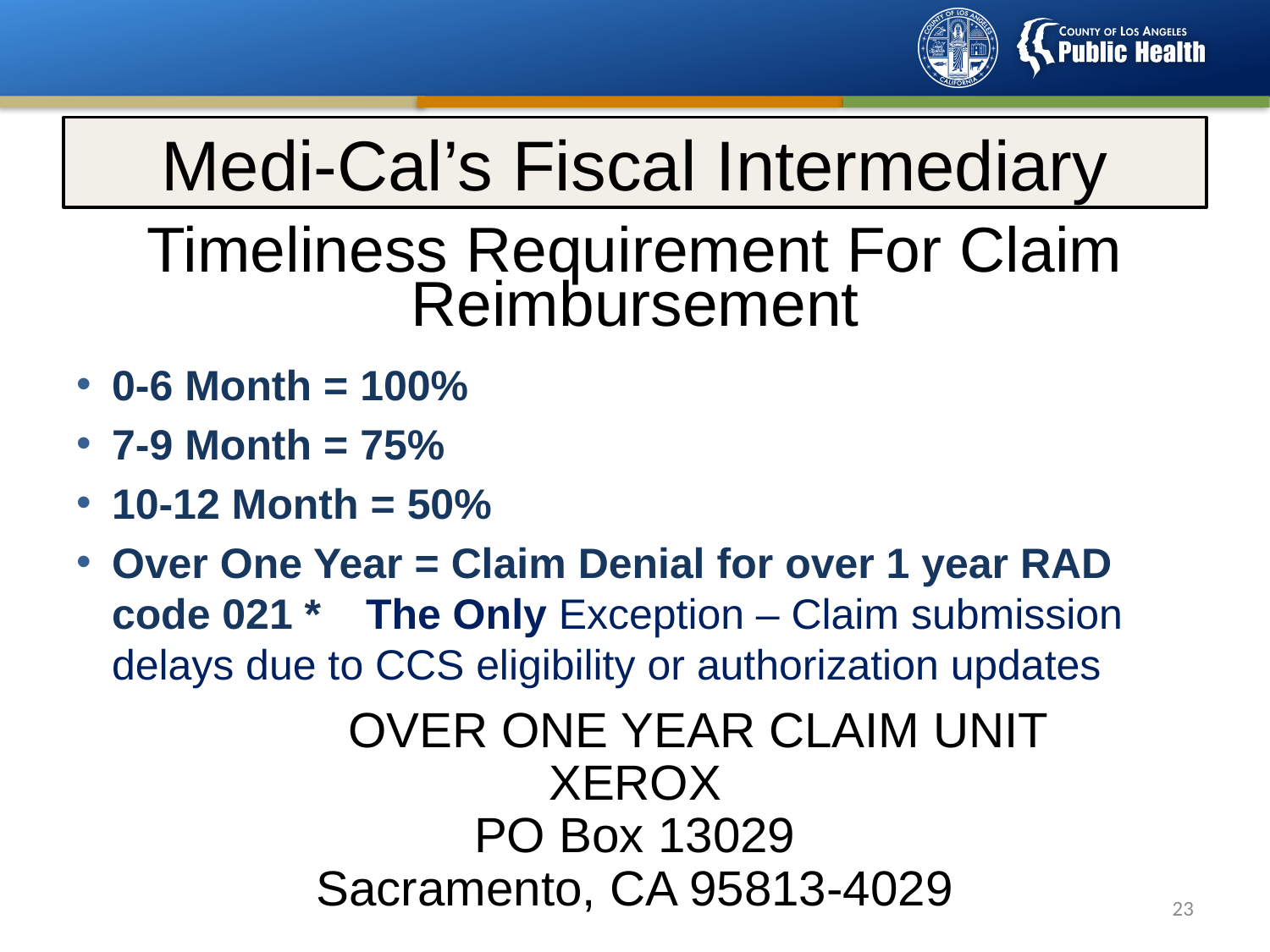

# Medi-Cal’s Fiscal Intermediary
Timeliness Requirement For Claim Reimbursement
0-6 Month = 100%
7-9 Month = 75%
10-12 Month = 50%
Over One Year = Claim Denial for over 1 year RAD code 021 *	The Only Exception – Claim submission delays due to CCS eligibility or authorization updates
OVER ONE YEAR CLAIM UNIT
XEROX
PO Box 13029
Sacramento, CA 95813-4029

23